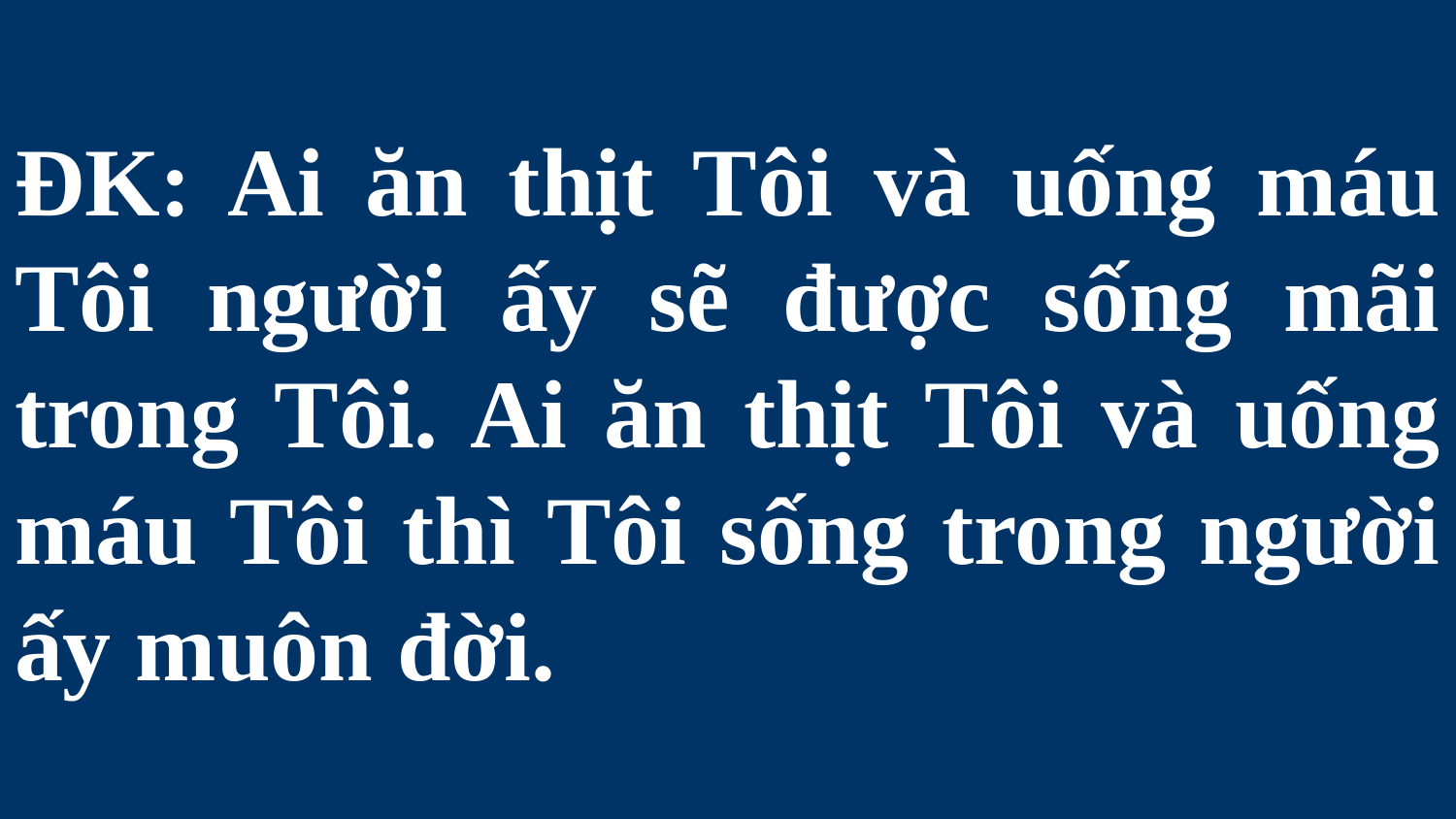

# ĐK: Ai ăn thịt Tôi và uống máu Tôi người ấy sẽ được sống mãi trong Tôi. Ai ăn thịt Tôi và uống máu Tôi thì Tôi sống trong người ấy muôn đời.